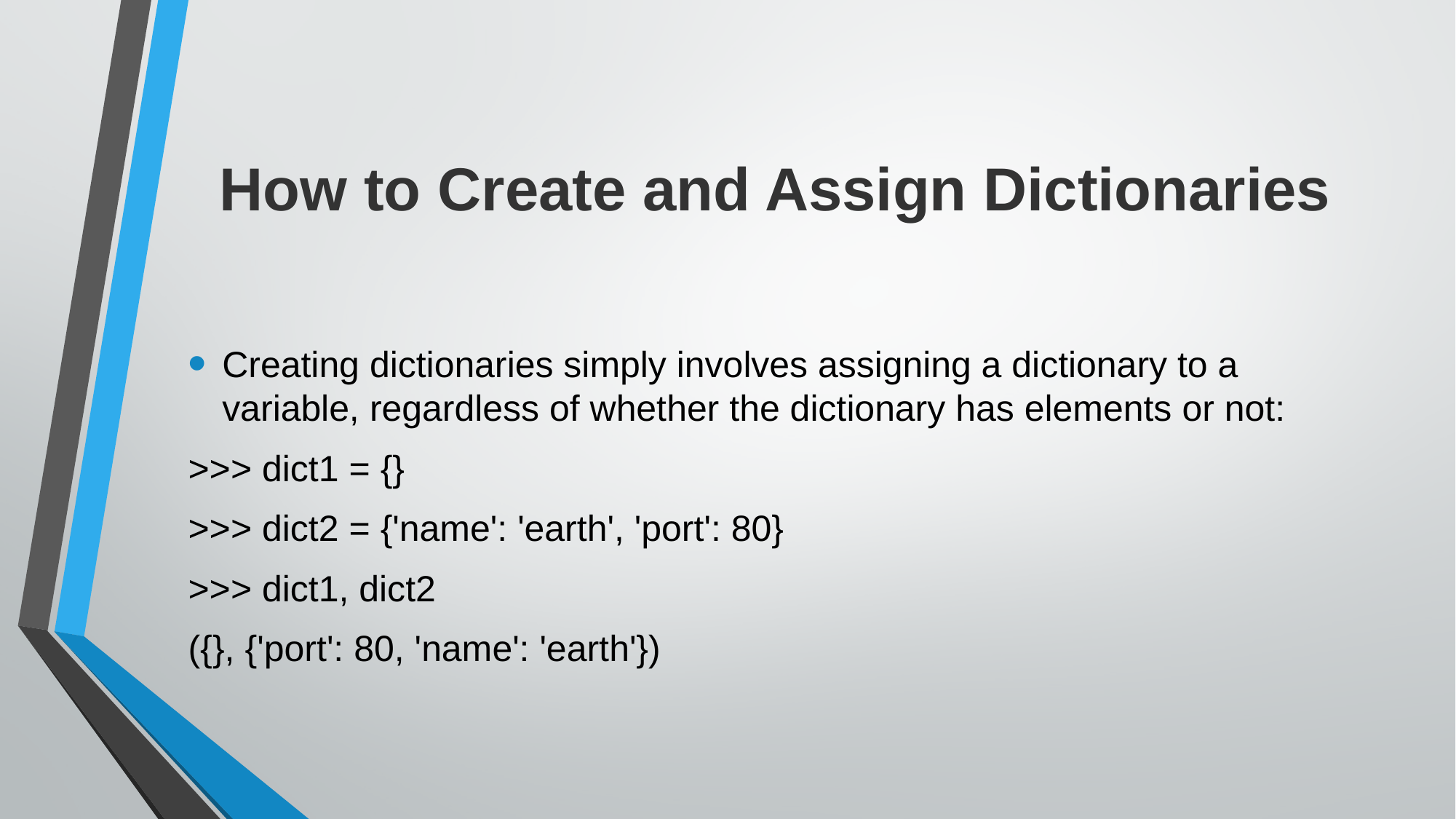

# How to Create and Assign Dictionaries
Creating dictionaries simply involves assigning a dictionary to a variable, regardless of whether the dictionary has elements or not:
>>> dict1 = {}
>>> dict2 = {'name': 'earth', 'port': 80}
>>> dict1, dict2
({}, {'port': 80, 'name': 'earth'})